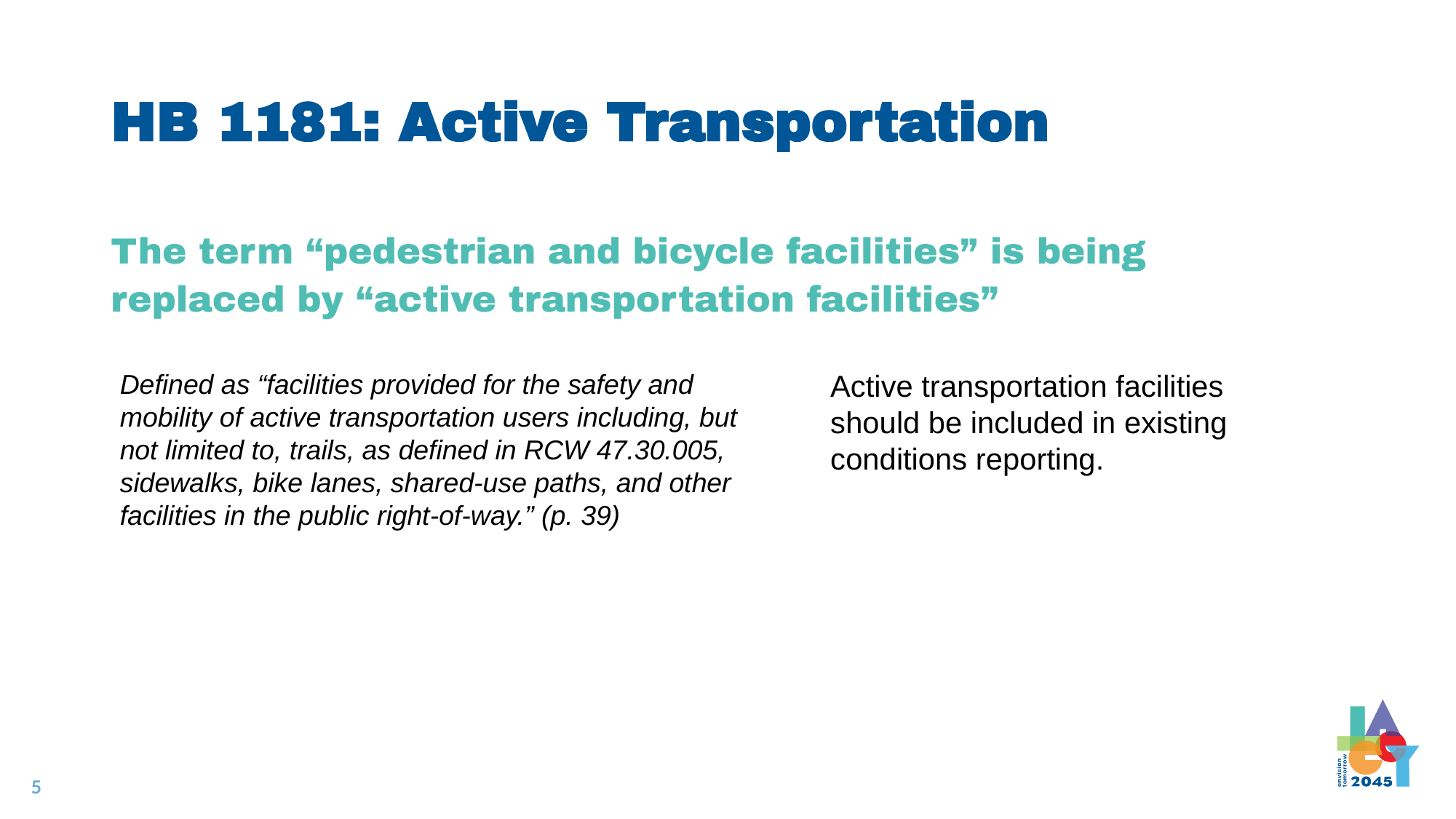

HB 1181: Active Transportation
The term “pedestrian and bicycle facilities” is being replaced by “active transportation facilities”

Defined as “facilities provided for the safety and mobility of active transportation users including, but not limited to, trails, as defined in RCW 47.30.005, sidewalks, bike lanes, shared-use paths, and other facilities in the public right-of-way.” (p. 39)
Active transportation facilities should be included in existing conditions reporting.
5